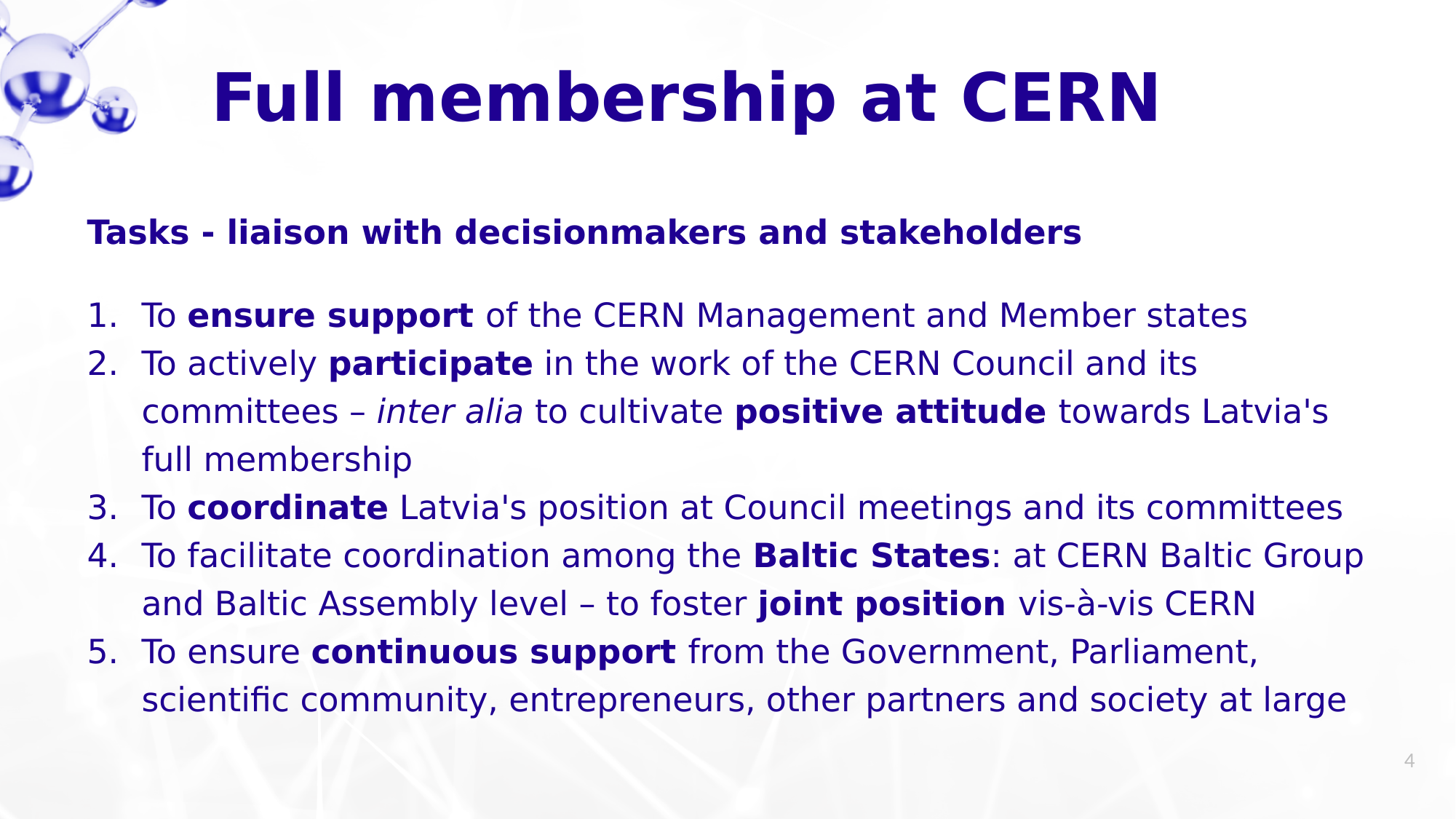

Full membership at CERN
Tasks - liaison with decisionmakers and stakeholders

To ensure support of the CERN Management and Member states
To actively participate in the work of the CERN Council and its committees – inter alia to cultivate positive attitude towards Latvia's full membership
To coordinate Latvia's position at Council meetings and its committees
To facilitate coordination among the Baltic States: at CERN Baltic Group and Baltic Assembly level – to foster joint position vis-à-vis CERN
To ensure continuous support from the Government, Parliament, scientific community, entrepreneurs, other partners and society at large

4